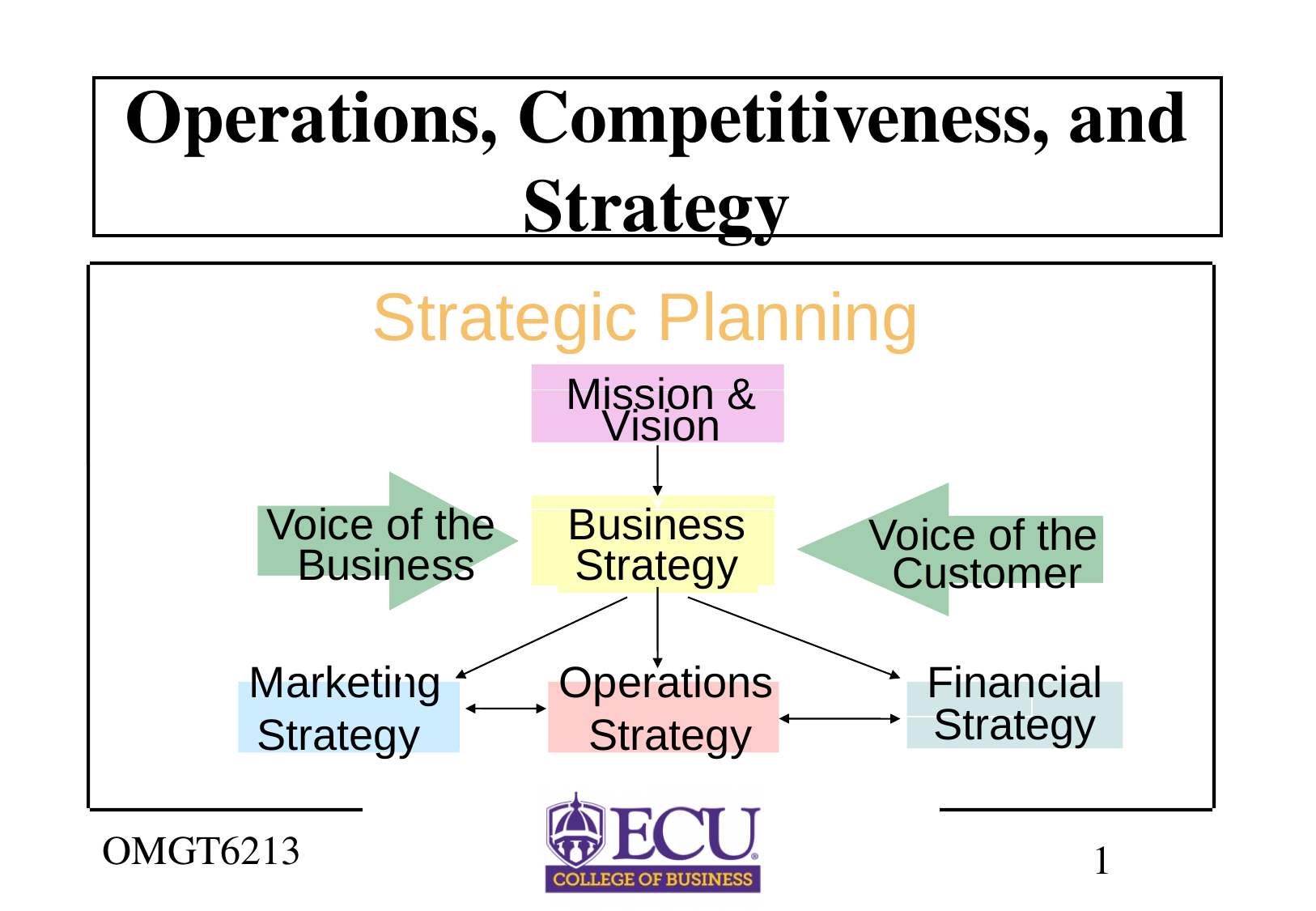

# Operations, Competitiveness, and Strategy

Strategic Planning

Mission &

Vision

Voice of the

Business
Voice of the

Business
Strategy
Customer

Marketing
Operations
Financial

 Strategy
  Strategy
  Strategy